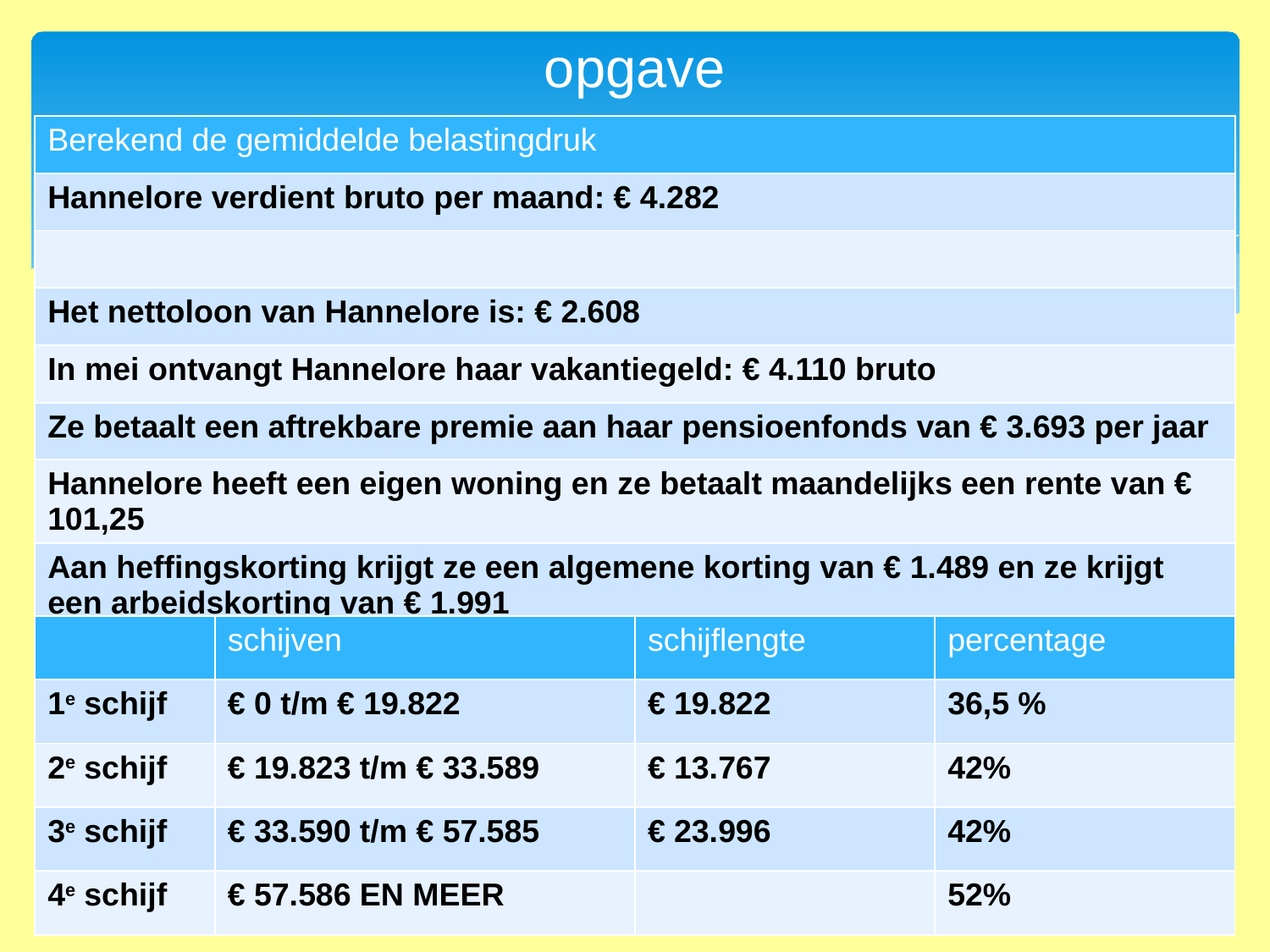

# opgave
| Berekend de gemiddelde belastingdruk |
| --- |
| Hannelore verdient bruto per maand: € 4.282 |
|  |
| Het nettoloon van Hannelore is: € 2.608 |
| In mei ontvangt Hannelore haar vakantiegeld: € 4.110 bruto |
| Ze betaalt een aftrekbare premie aan haar pensioenfonds van € 3.693 per jaar |
| Hannelore heeft een eigen woning en ze betaalt maandelijks een rente van € 101,25 |
| Aan heffingskorting krijgt ze een algemene korting van € 1.489 en ze krijgt een arbeidskorting van € 1.991 |
|  | schijven | schijflengte | percentage |
| --- | --- | --- | --- |
| 1e schijf | € 0 t/m € 19.822 | € 19.822 | 36,5 % |
| 2e schijf | € 19.823 t/m € 33.589 | € 13.767 | 42% |
| 3e schijf | € 33.590 t/m € 57.585 | € 23.996 | 42% |
| 4e schijf | € 57.586 EN MEER |  | 52% |